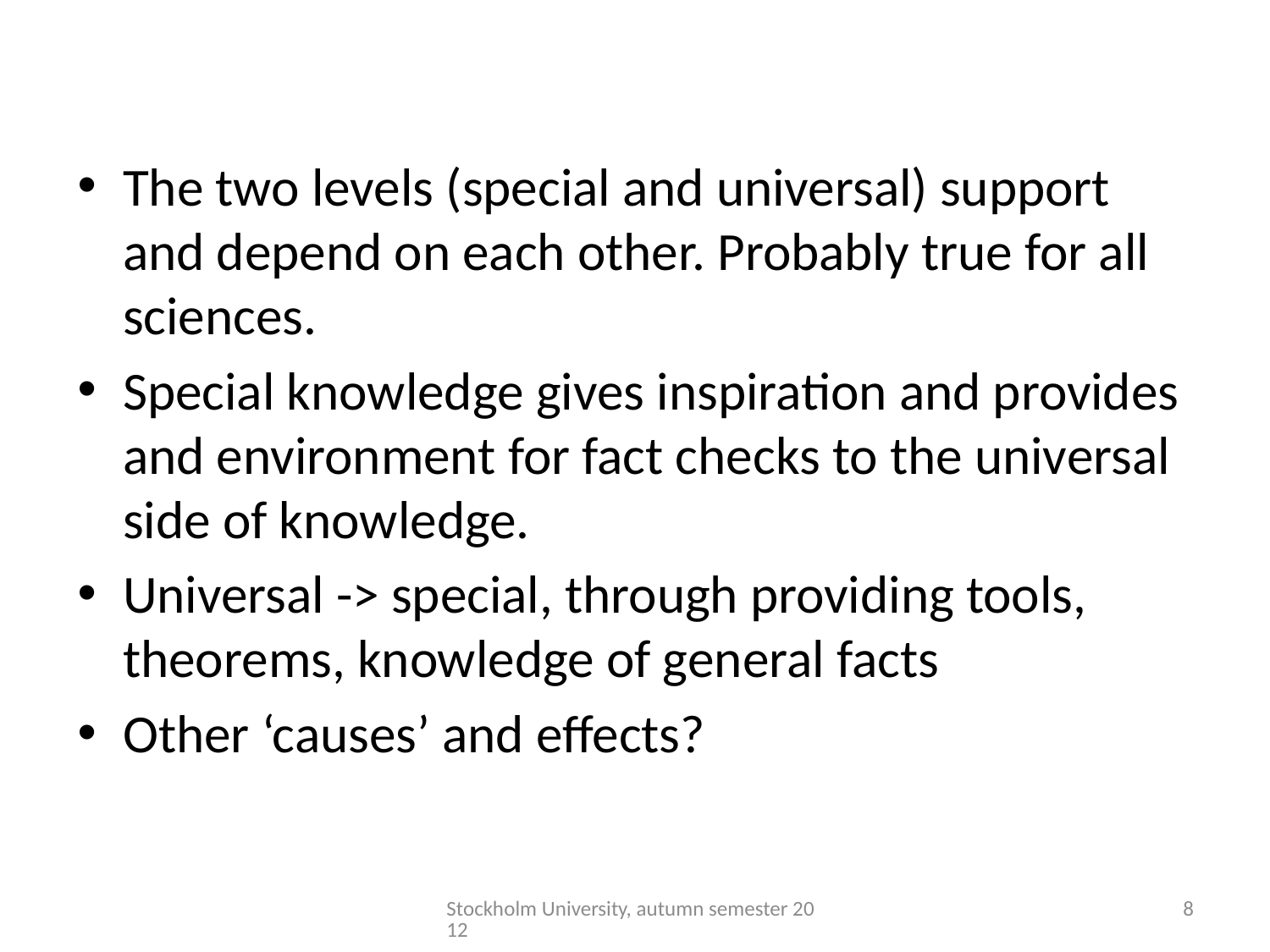

#
The two levels (special and universal) support and depend on each other. Probably true for all sciences.
Special knowledge gives inspiration and provides and environment for fact checks to the universal side of knowledge.
Universal -> special, through providing tools, theorems, knowledge of general facts
Other ‘causes’ and effects?

Stockholm University, autumn semester 2012
8